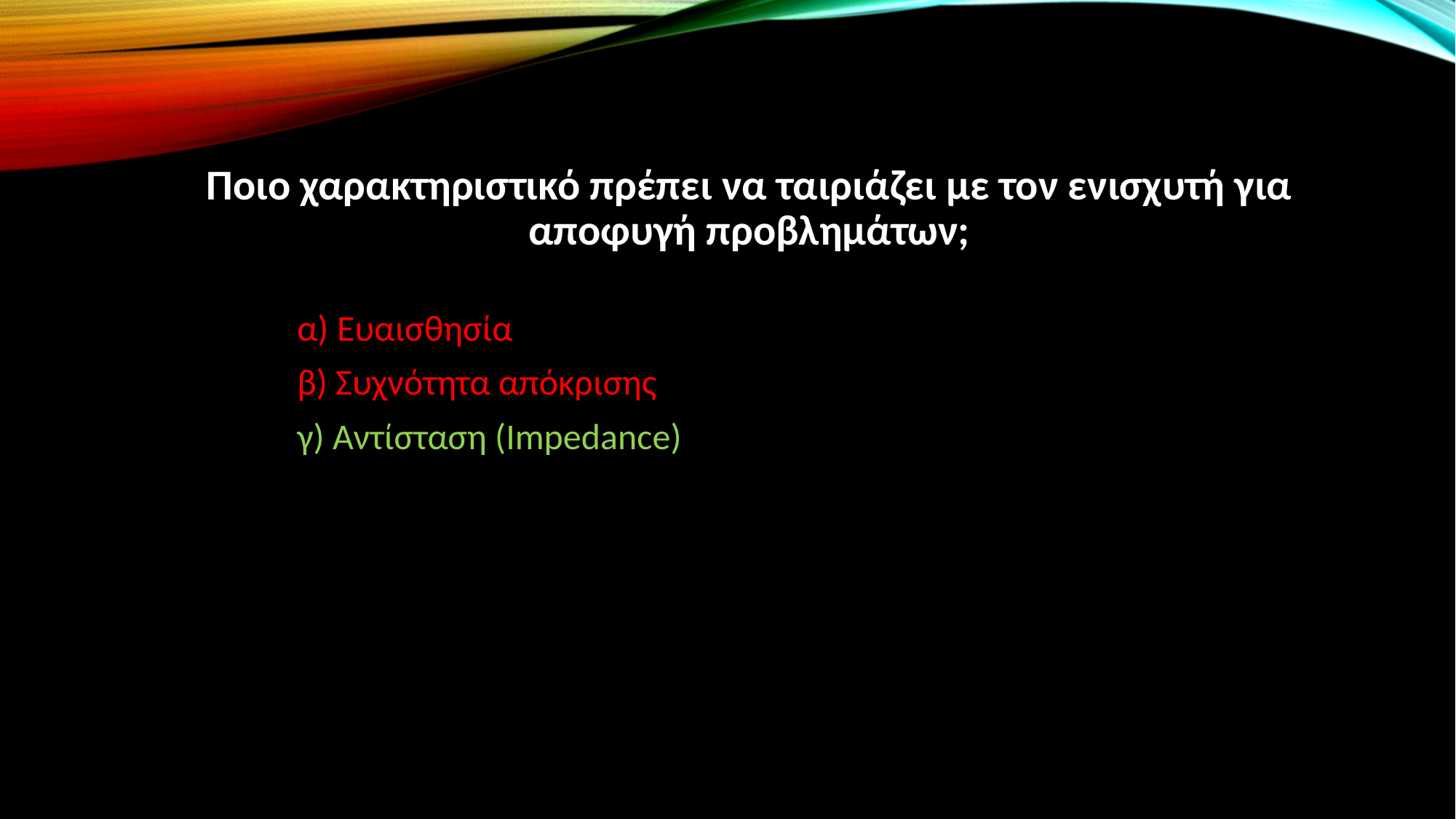

# Ποιο χαρακτηριστικό πρέπει να ταιριάζει με τον ενισχυτή για αποφυγή προβλημάτων;
α) Ευαισθησία
β) Συχνότητα απόκρισης
γ) Αντίσταση (Impedance)